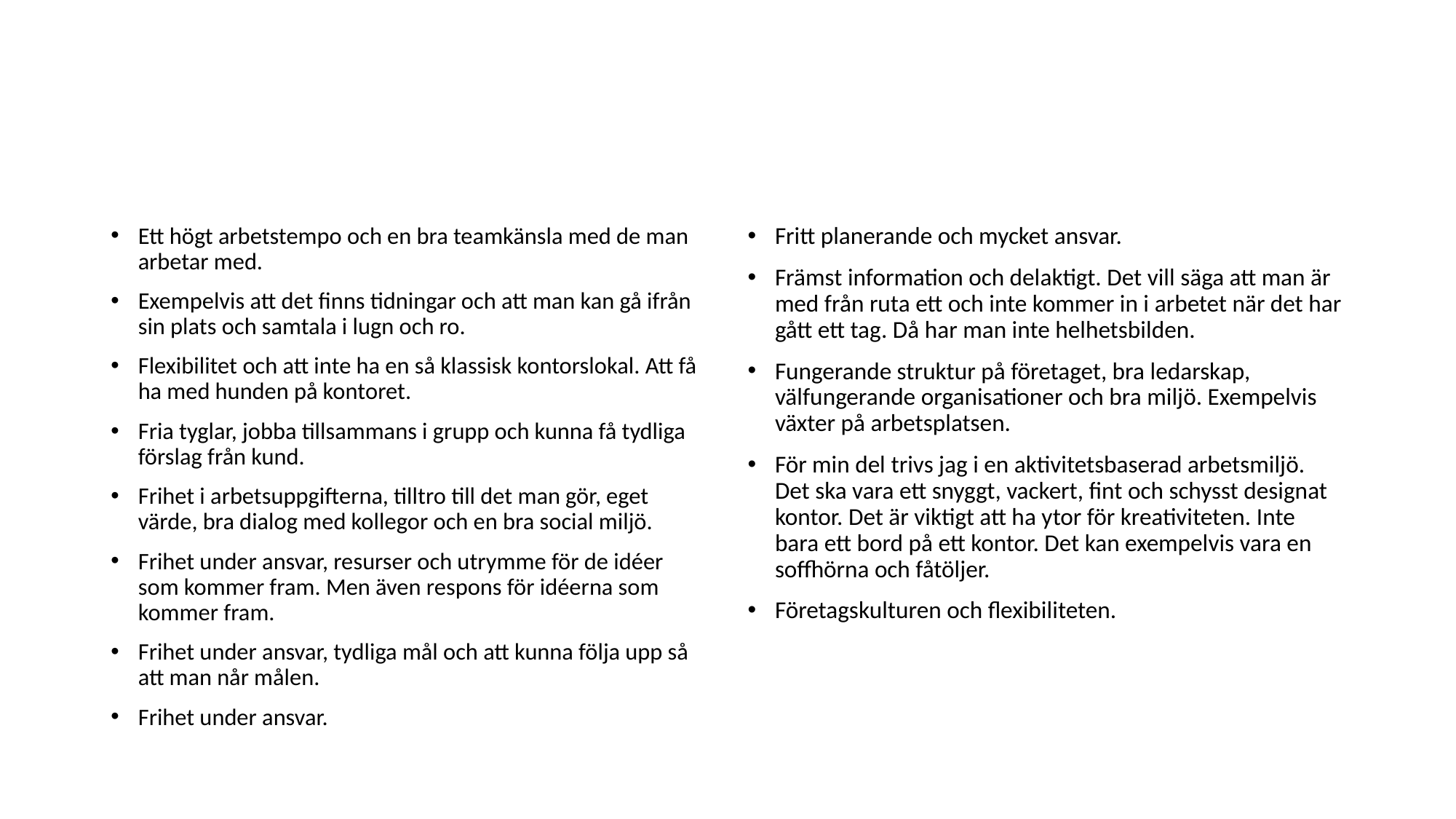

#
Fritt planerande och mycket ansvar.
Främst information och delaktigt. Det vill säga att man är med från ruta ett och inte kommer in i arbetet när det har gått ett tag. Då har man inte helhetsbilden.
Fungerande struktur på företaget, bra ledarskap, välfungerande organisationer och bra miljö. Exempelvis växter på arbetsplatsen.
För min del trivs jag i en aktivitetsbaserad arbetsmiljö. Det ska vara ett snyggt, vackert, fint och schysst designat kontor. Det är viktigt att ha ytor för kreativiteten. Inte bara ett bord på ett kontor. Det kan exempelvis vara en soffhörna och fåtöljer.
Företagskulturen och flexibiliteten.

Ett högt arbetstempo och en bra teamkänsla med de man arbetar med.
Exempelvis att det finns tidningar och att man kan gå ifrån sin plats och samtala i lugn och ro.
Flexibilitet och att inte ha en så klassisk kontorslokal. Att få ha med hunden på kontoret.
Fria tyglar, jobba tillsammans i grupp och kunna få tydliga förslag från kund.
Frihet i arbetsuppgifterna, tilltro till det man gör, eget värde, bra dialog med kollegor och en bra social miljö.
Frihet under ansvar, resurser och utrymme för de idéer som kommer fram. Men även respons för idéerna som kommer fram.
Frihet under ansvar, tydliga mål och att kunna följa upp så att man når målen.
Frihet under ansvar.